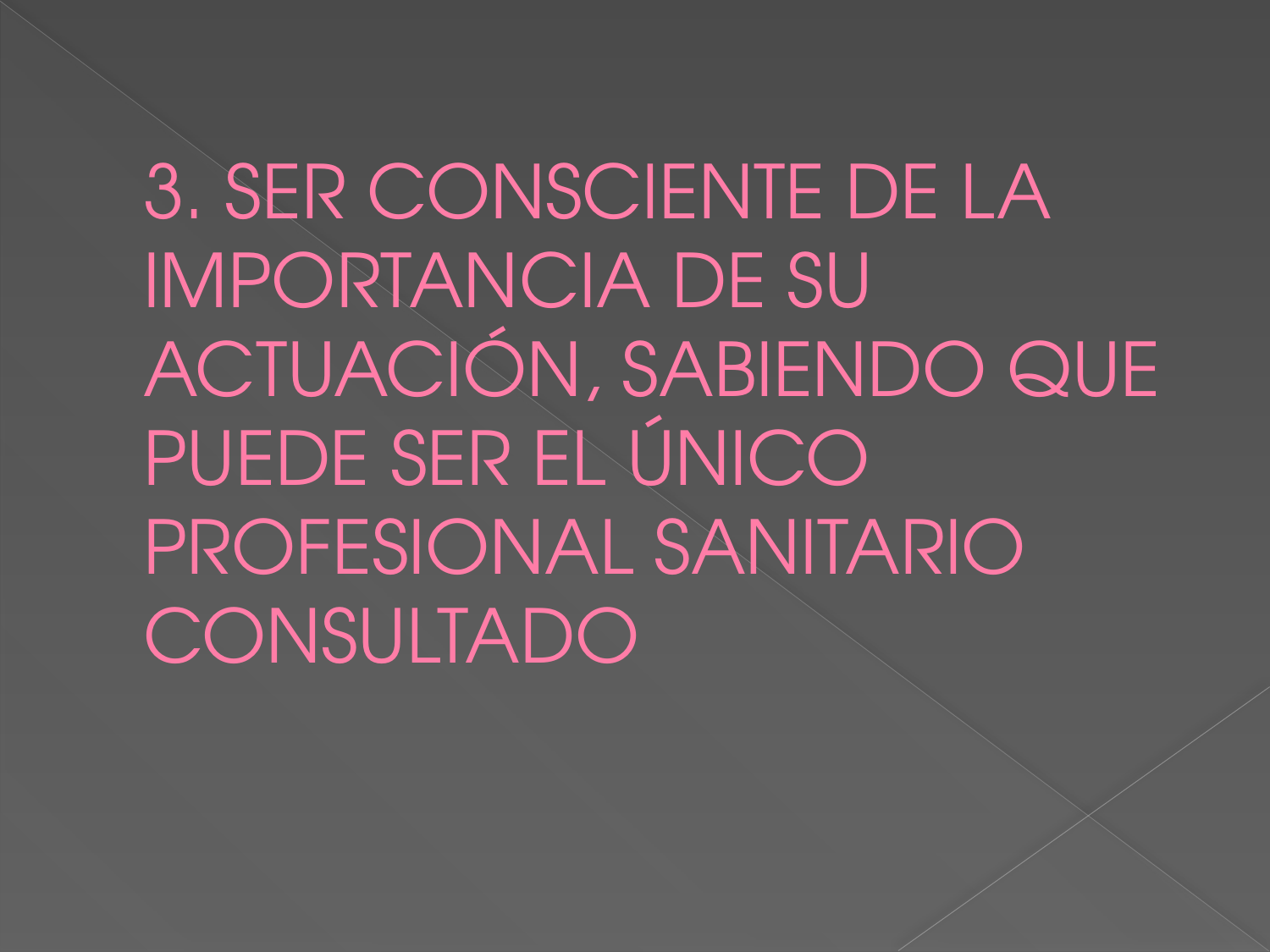

# 3. SER CONSCIENTE DE LA IMPORTANCIA DE SU ACTUACIÓN, SABIENDO QUE PUEDE SER EL ÚNICO PROFESIONAL SANITARIO CONSULTADO